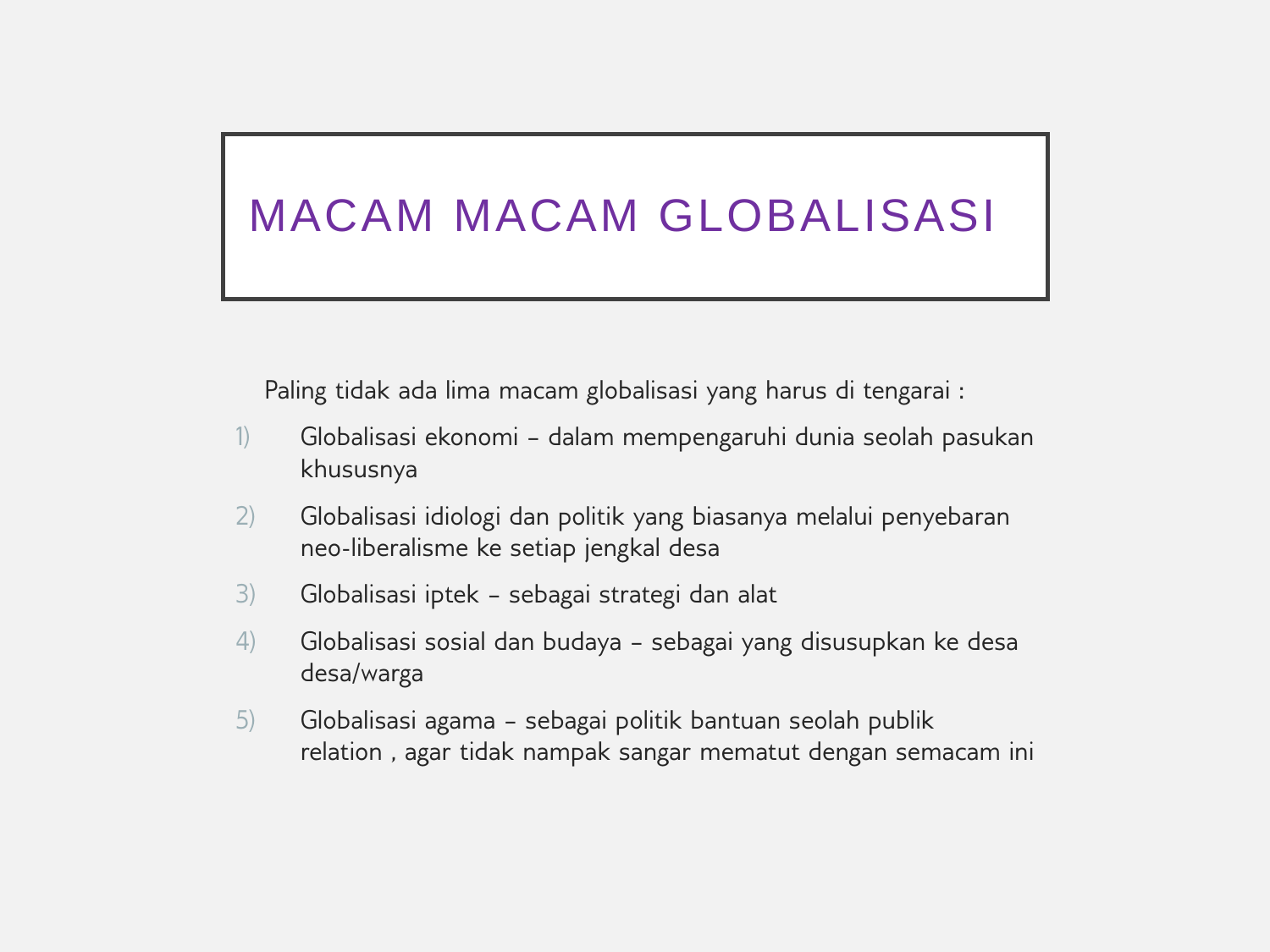

# Macam macam globalisasi
	Paling tidak ada lima macam globalisasi yang harus di tengarai :
Globalisasi ekonomi – dalam mempengaruhi dunia seolah pasukan khususnya
Globalisasi idiologi dan politik yang biasanya melalui penyebaran neo-liberalisme ke setiap jengkal desa
Globalisasi iptek – sebagai strategi dan alat
Globalisasi sosial dan budaya – sebagai yang disusupkan ke desa desa/warga
Globalisasi agama – sebagai politik bantuan seolah publik relation , agar tidak nampak sangar mematut dengan semacam ini